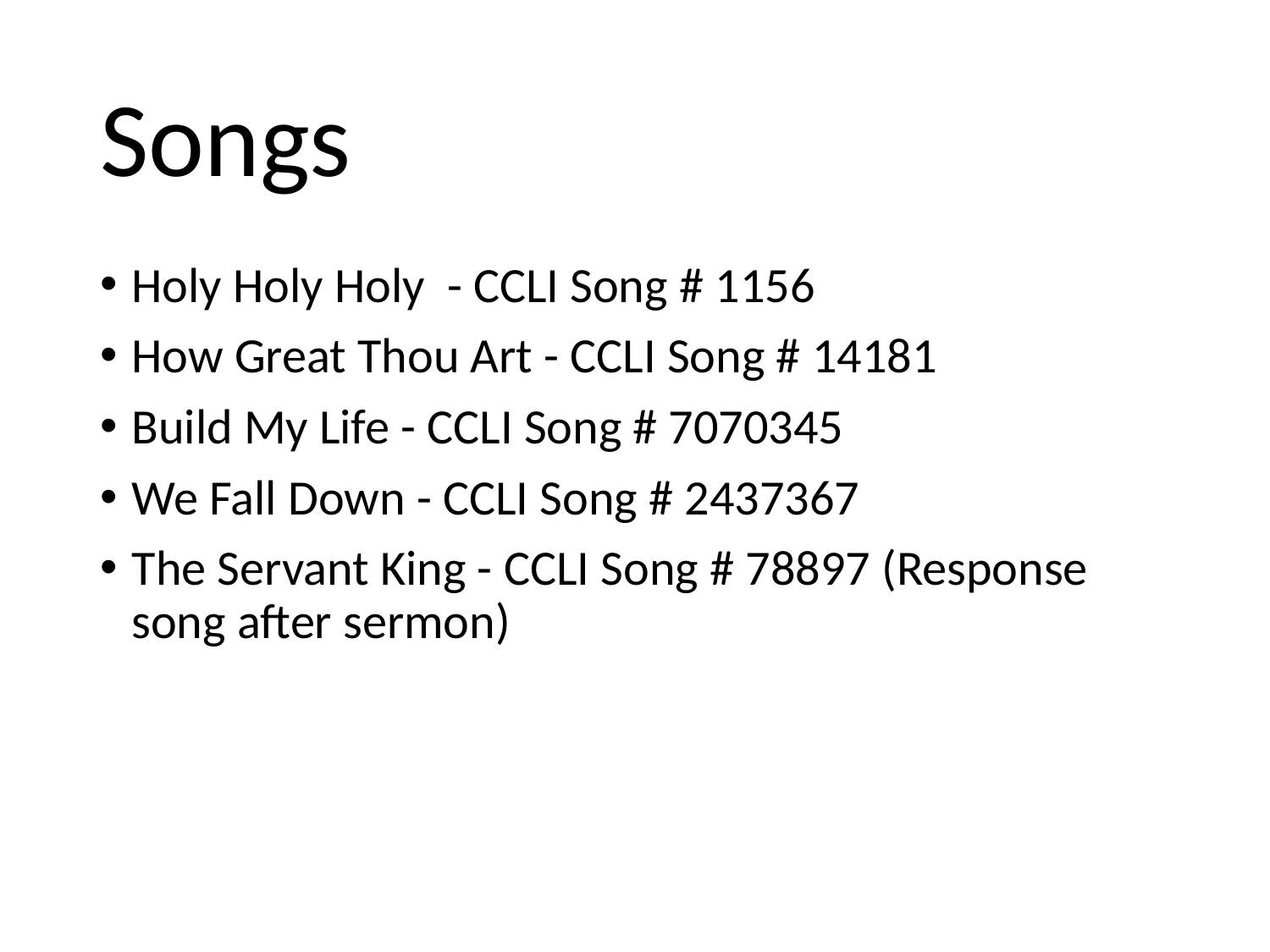

# Songs
Holy Holy Holy  - CCLI Song # 1156
How Great Thou Art - CCLI Song # 14181
Build My Life - CCLI Song # 7070345
We Fall Down - CCLI Song # 2437367
The Servant King - CCLI Song # 78897 (Response song after sermon)